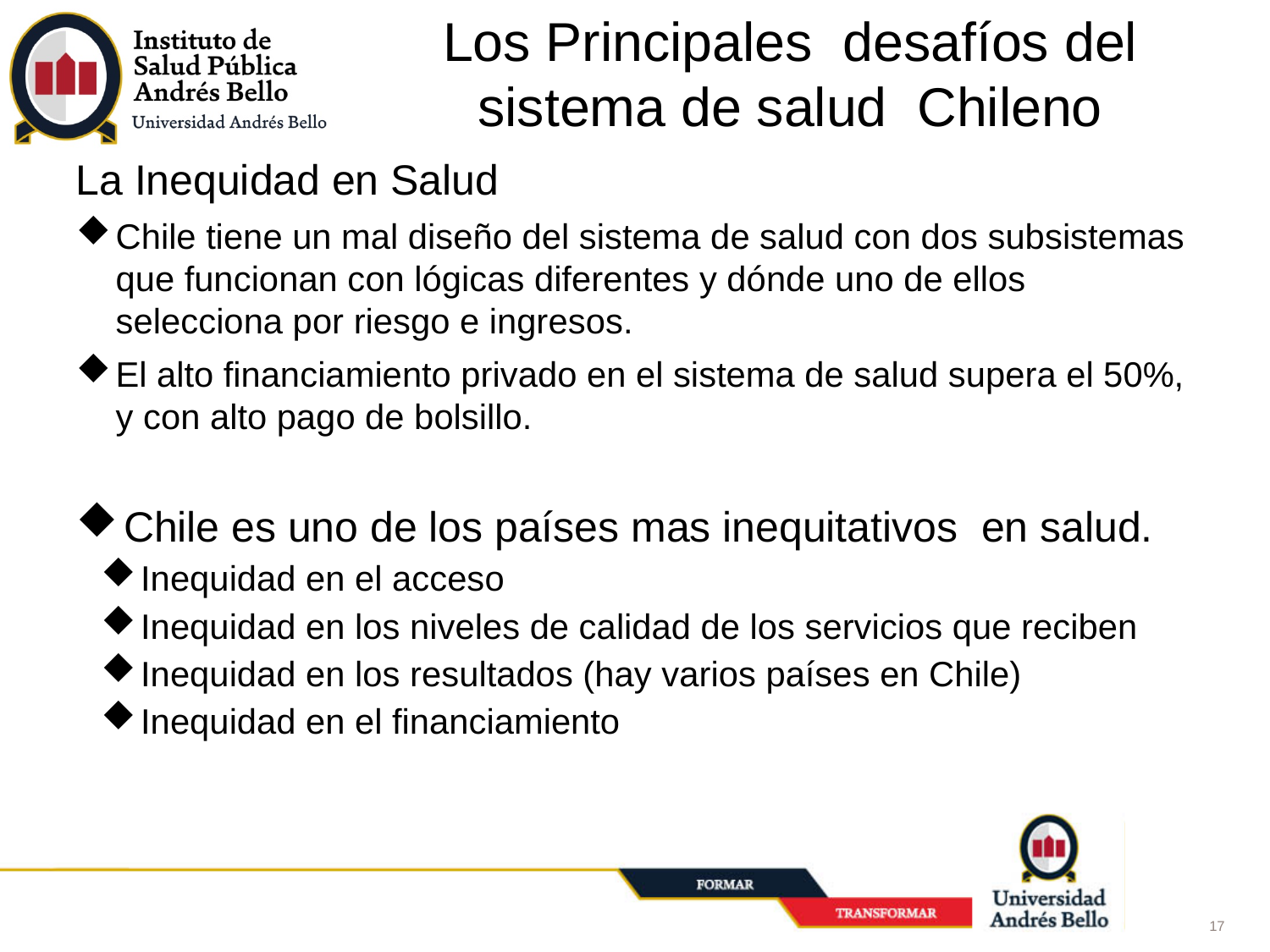

# Los Principales  desafíos del sistema de salud  Chileno
La Inequidad en Salud
Chile tiene un mal diseño del sistema de salud con dos subsistemas que funcionan con lógicas diferentes y dónde uno de ellos selecciona por riesgo e ingresos.
El alto financiamiento privado en el sistema de salud supera el 50%, y con alto pago de bolsillo.

Chile es uno de los países mas inequitativos  en salud.
Inequidad en el acceso
Inequidad en los niveles de calidad de los servicios que reciben
Inequidad en los resultados (hay varios países en Chile)
Inequidad en el financiamiento